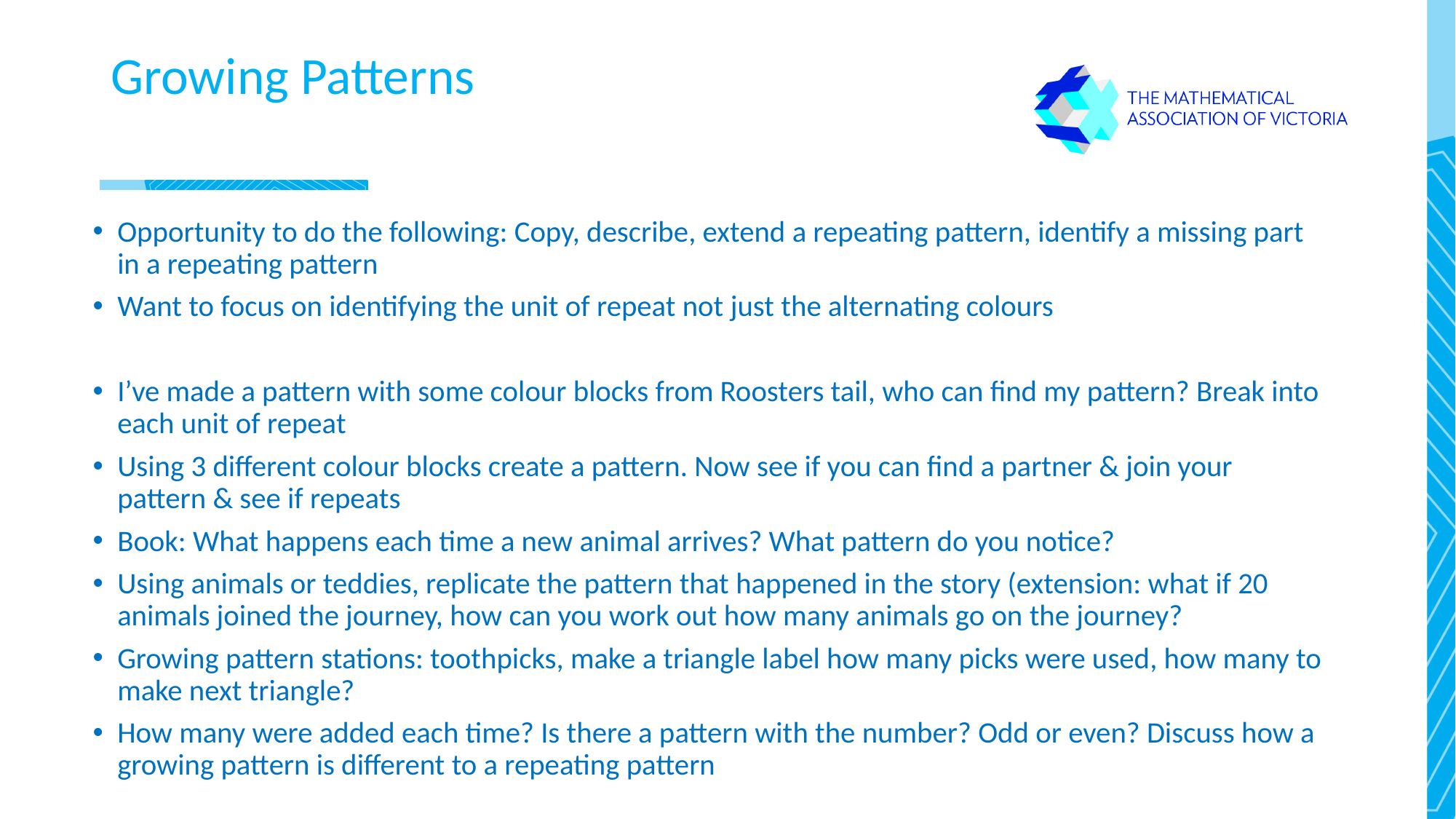

# Growing Patterns
Opportunity to do the following: Copy, describe, extend a repeating pattern, identify a missing part in a repeating pattern
Want to focus on identifying the unit of repeat not just the alternating colours

I’ve made a pattern with some colour blocks from Roosters tail, who can find my pattern? Break into each unit of repeat
Using 3 different colour blocks create a pattern. Now see if you can find a partner & join your pattern & see if repeats
Book: What happens each time a new animal arrives? What pattern do you notice?
Using animals or teddies, replicate the pattern that happened in the story (extension: what if 20 animals joined the journey, how can you work out how many animals go on the journey?
Growing pattern stations: toothpicks, make a triangle label how many picks were used, how many to make next triangle?
How many were added each time? Is there a pattern with the number? Odd or even? Discuss how a growing pattern is different to a repeating pattern